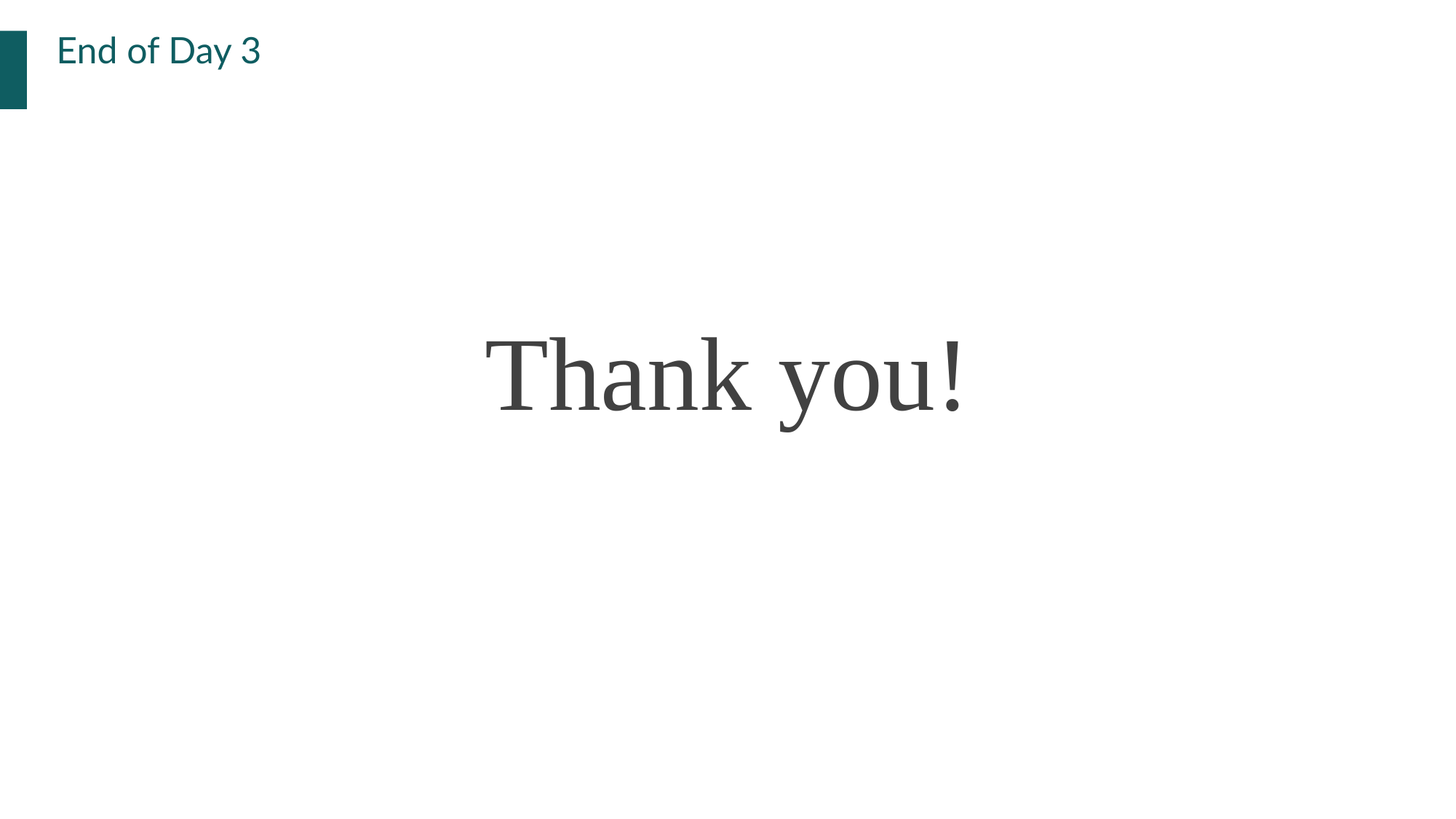

End of Day 3

# Thank you!